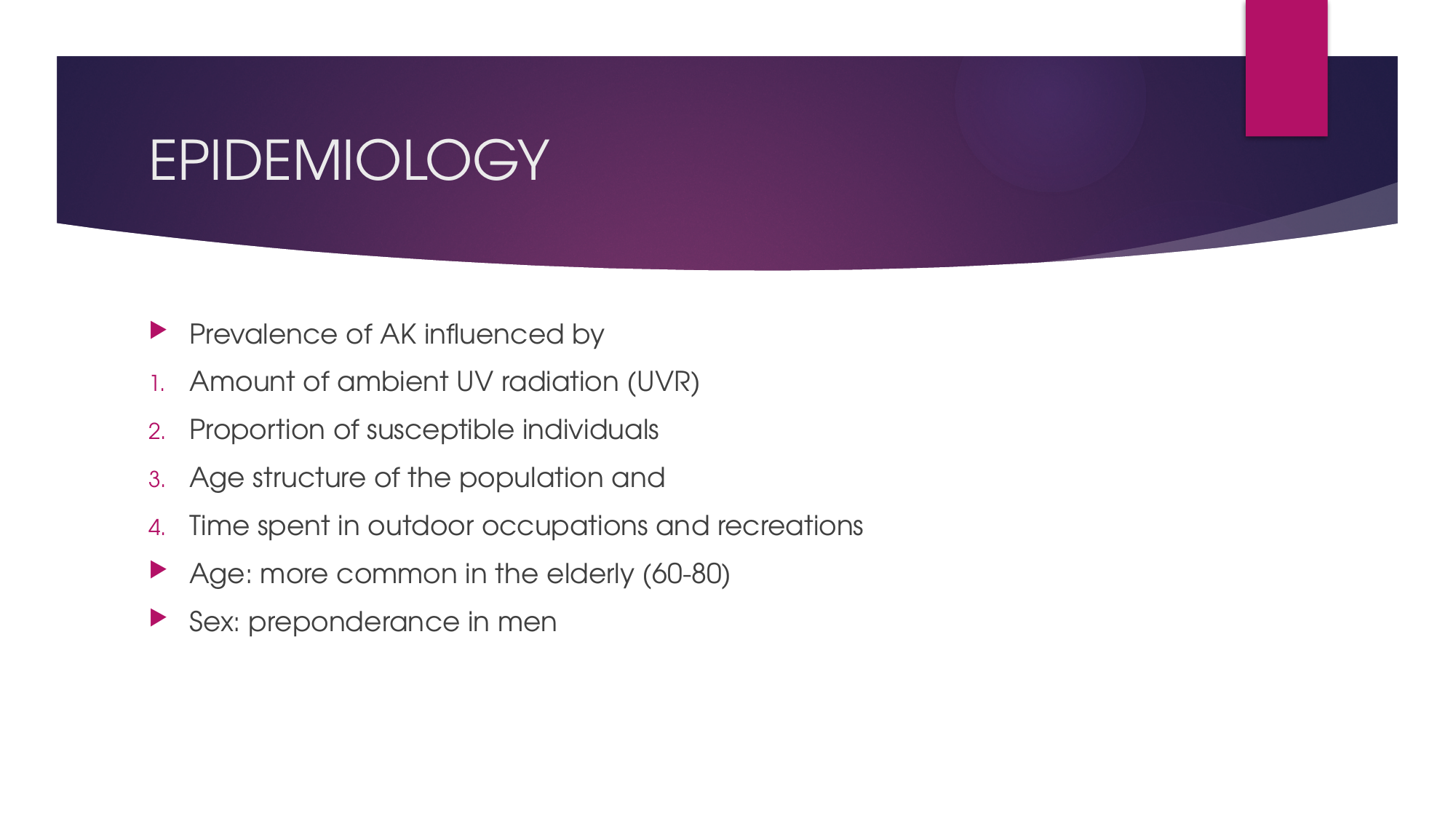

# EPIDEMIOLOGY
Prevalence of AK influenced by
Amount of ambient UV radiation (UVR)
Proportion of susceptible individuals
Age structure of the population and
Time spent in outdoor occupations and recreations
Age: more common in the elderly (60-80)
Sex: preponderance in men